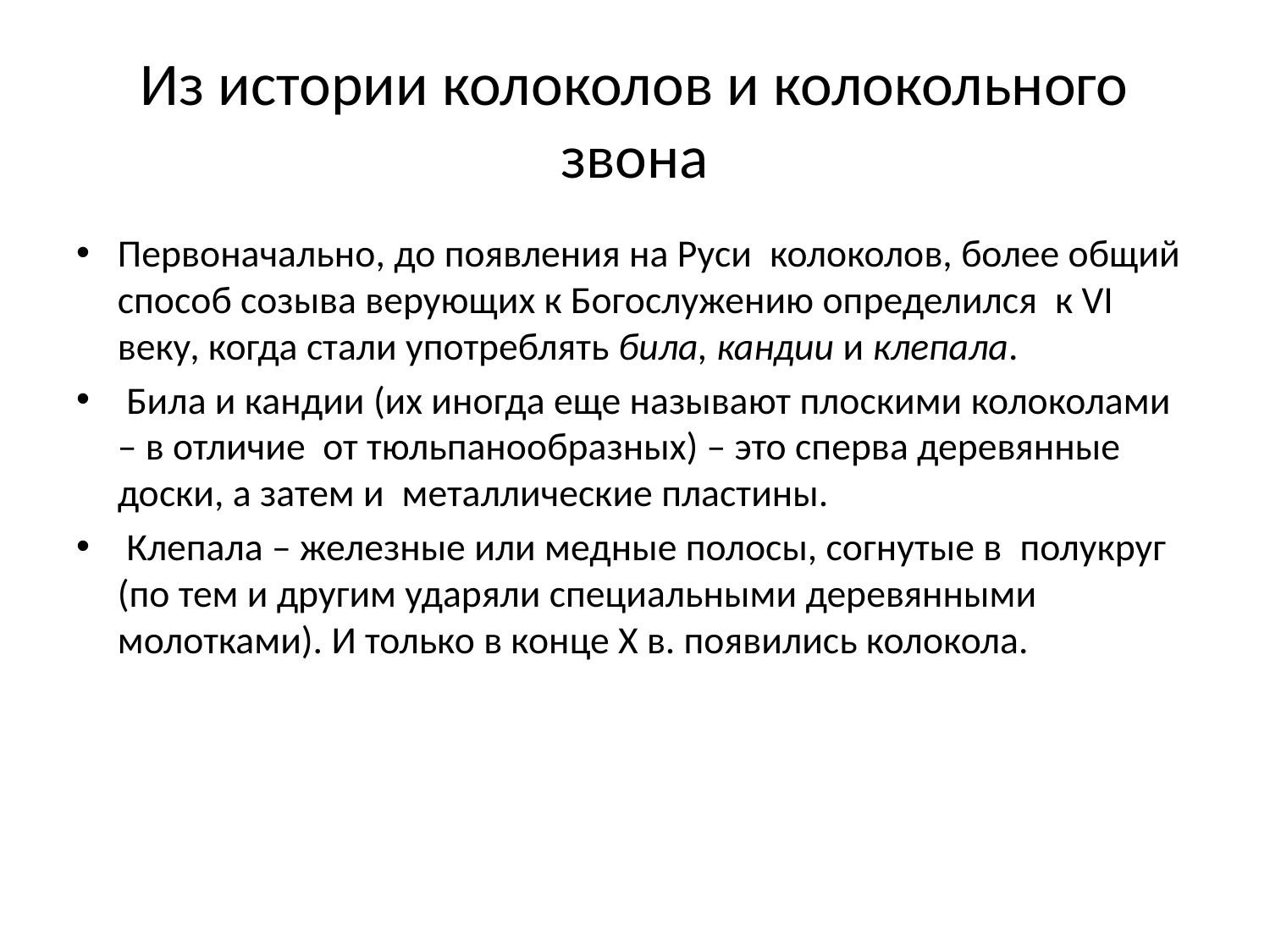

# Из истории колоколов и колокольного звона
Первоначально, до появления на Руси  колоколов, более общий способ созыва верующих к Богослужению определился  к VI веку, когда стали употреблять била, кандии и клепала.
 Била и кандии (их иногда еще называют плоскими колоколами – в отличие  от тюльпанообразных) – это сперва деревянные доски, а затем и  металлические пластины.
 Клепала – железные или медные полосы, согнутые в  полукруг (по тем и другим ударяли специальными деревянными молотками). И только в конце X в. появились колокола.